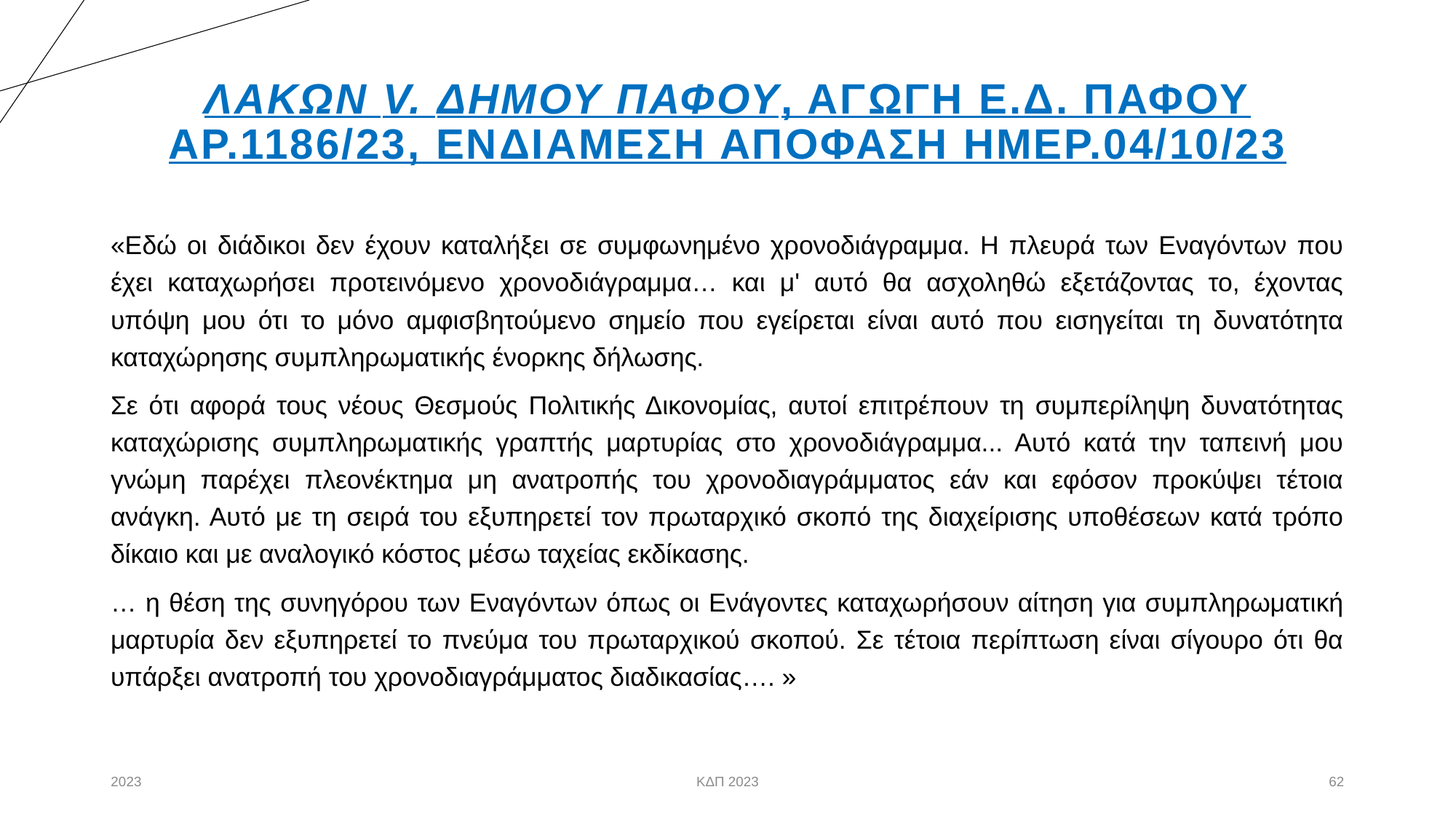

# Λακων V. Δημου παφου, Αγωγη ε.δ. παφου αρ.1186/23, ενδιαμεση αποφαση ημερ.04/10/23
«Εδώ οι διάδικοι δεν έχουν καταλήξει σε συμφωνημένο χρονοδιάγραμμα. Η πλευρά των Εναγόντων που έχει καταχωρήσει προτεινόμενο χρονοδιάγραμμα… και μ' αυτό θα ασχοληθώ εξετάζοντας το, έχοντας υπόψη μου ότι το μόνο αμφισβητούμενο σημείο που εγείρεται είναι αυτό που εισηγείται τη δυνατότητα καταχώρησης συμπληρωματικής ένορκης δήλωσης.
Σε ότι αφορά τους νέους Θεσμούς Πολιτικής Δικονομίας, αυτοί επιτρέπουν τη συμπερίληψη δυνατότητας καταχώρισης συμπληρωματικής γραπτής μαρτυρίας στο χρονοδιάγραμμα... Αυτό κατά την ταπεινή μου γνώμη παρέχει πλεονέκτημα μη ανατροπής του χρονοδιαγράμματος εάν και εφόσον προκύψει τέτοια ανάγκη. Αυτό με τη σειρά του εξυπηρετεί τον πρωταρχικό σκοπό της διαχείρισης υποθέσεων κατά τρόπο δίκαιο και με αναλογικό κόστος μέσω ταχείας εκδίκασης.
… η θέση της συνηγόρου των Εναγόντων όπως οι Ενάγοντες καταχωρήσουν αίτηση για συμπληρωματική μαρτυρία δεν εξυπηρετεί το πνεύμα του πρωταρχικού σκοπού. Σε τέτοια περίπτωση είναι σίγουρο ότι θα υπάρξει ανατροπή του χρονοδιαγράμματος διαδικασίας…. »
2023
ΚΔΠ 2023
62